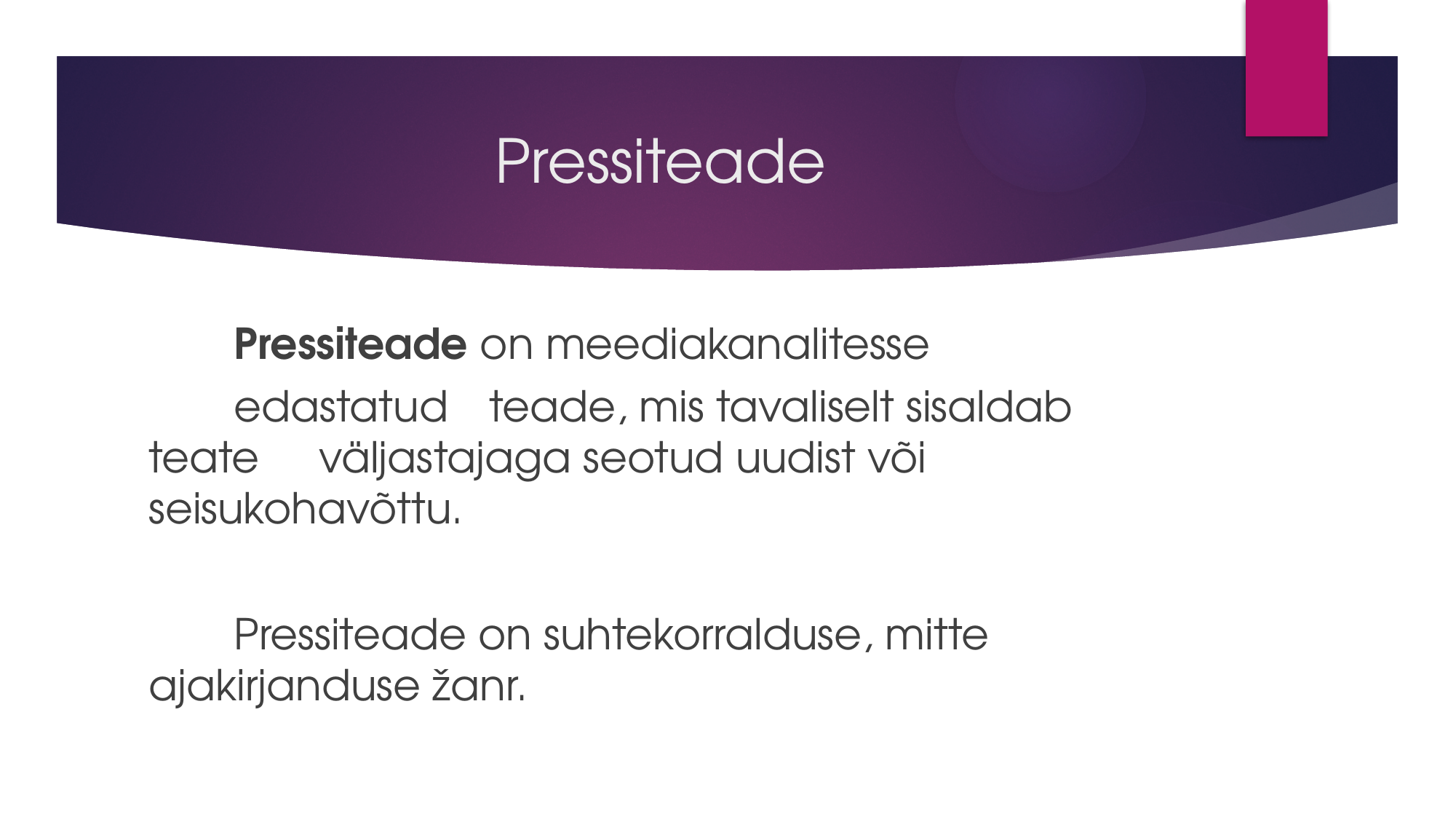

# Pressiteade
	Pressiteade on meediakanalitesse
	edastatud 	teade, mis tavaliselt sisaldab 	teate 	väljastajaga seotud uudist või 	seisukohavõttu.

	Pressiteade on suhtekorralduse, mitte 	ajakirjanduse žanr.